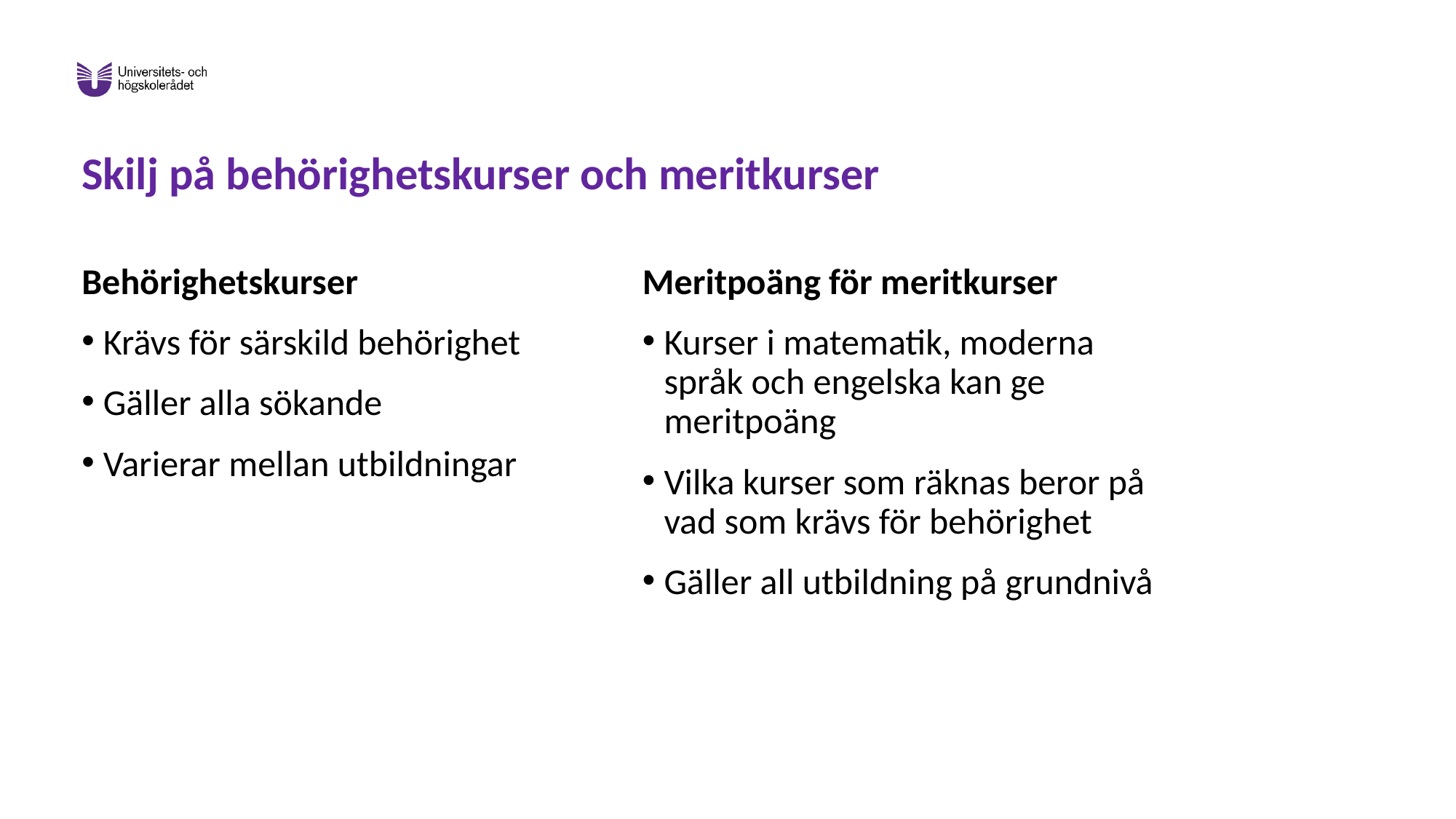

# Skilj på behörighetskurser och meritkurser
Behörighetskurser
Krävs för särskild behörighet
Gäller alla sökande
Varierar mellan utbildningar

Meritpoäng för meritkurser
Kurser i matematik, moderna språk och engelska kan ge meritpoäng
Vilka kurser som räknas beror på vad som krävs för behörighet
Gäller all utbildning på grundnivå